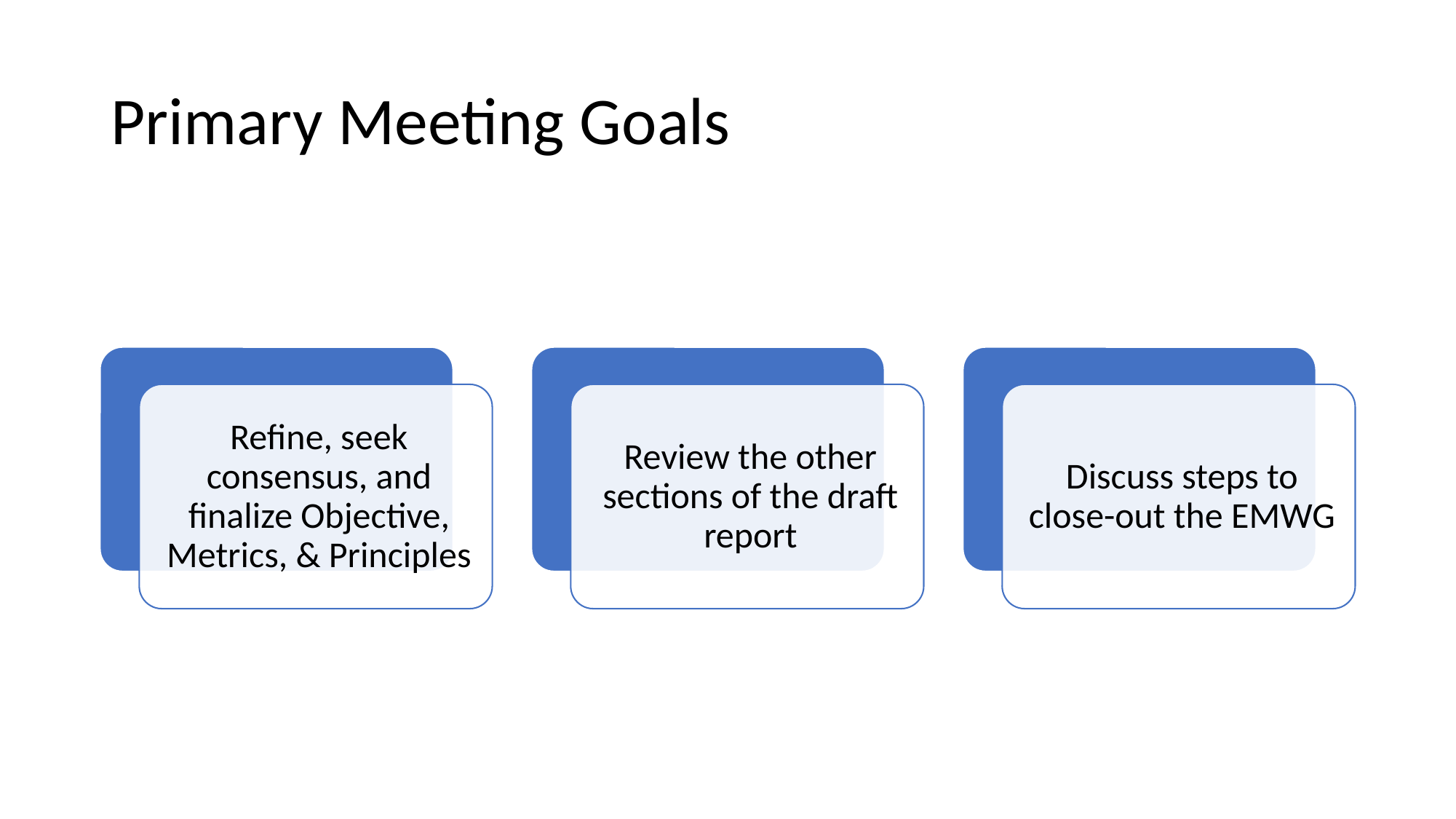

# Primary Meeting Goals
Refine, seek consensus, and finalize Objective, Metrics, & Principles
Review the other sections of the draft report
Discuss steps to close-out the EMWG